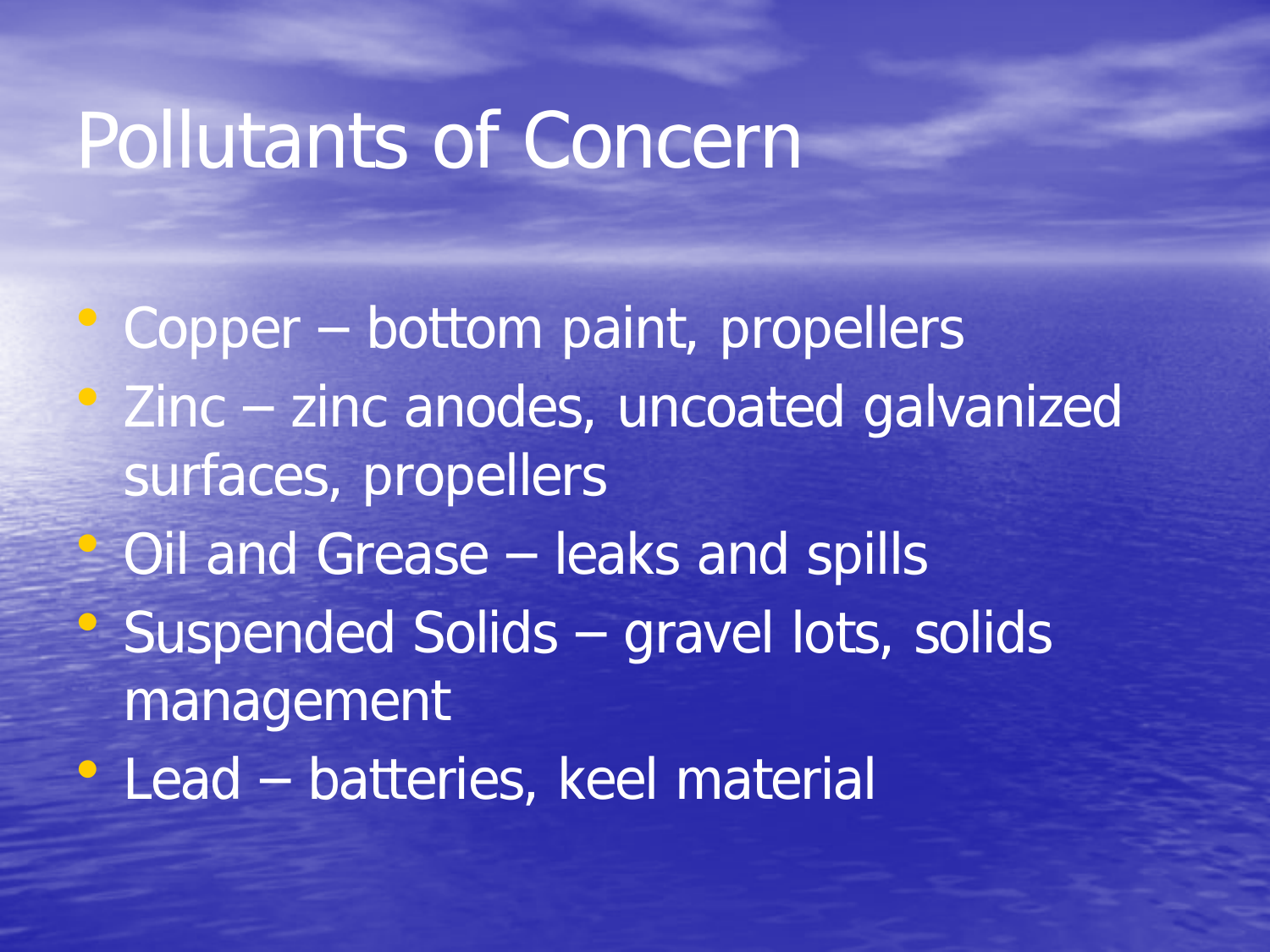

# Pollutants of Concern
Copper – bottom paint, propellers
Zinc – zinc anodes, uncoated galvanized surfaces, propellers
Oil and Grease – leaks and spills
Suspended Solids – gravel lots, solids management
Lead – batteries, keel material